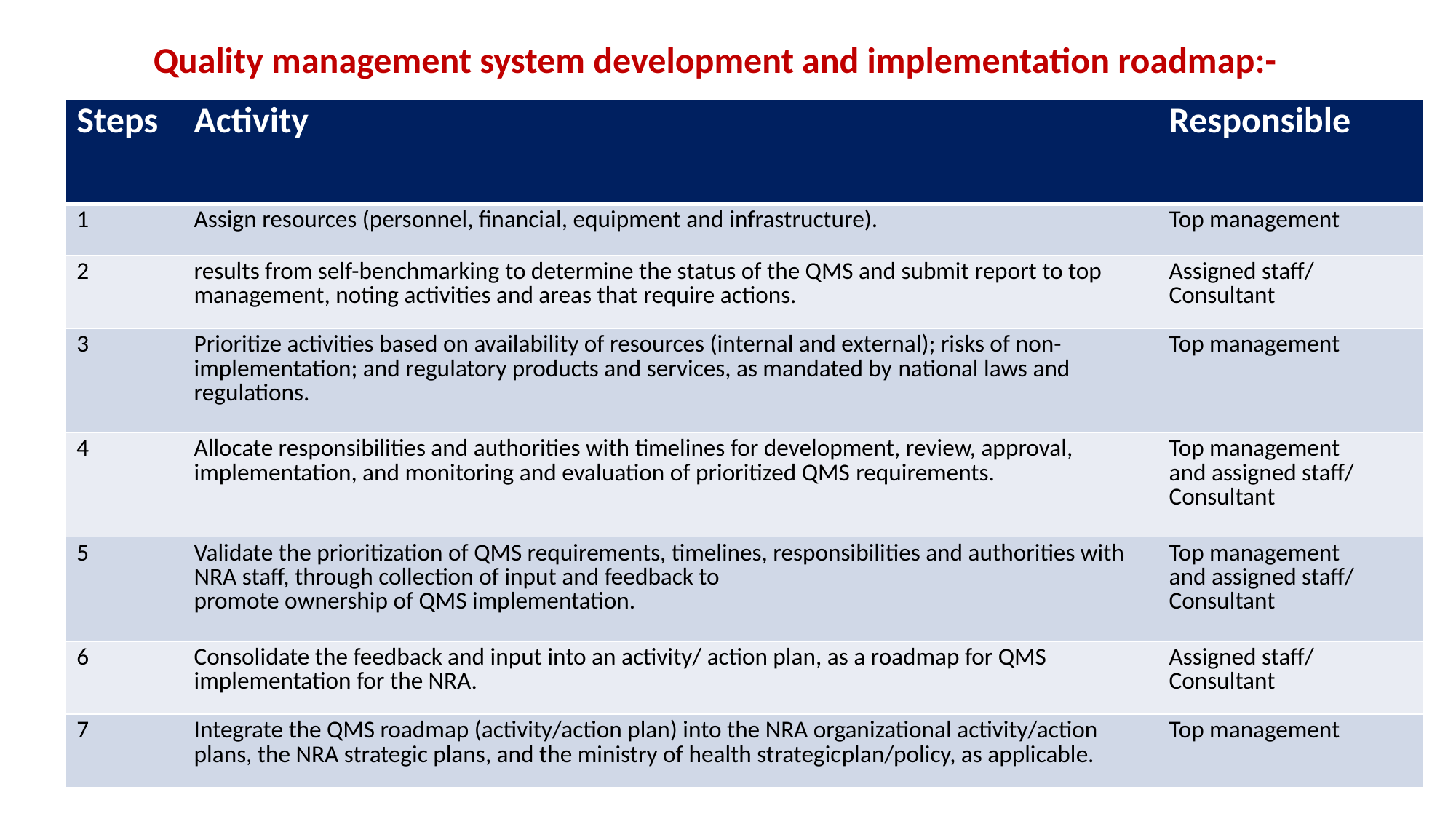

Quality management system development and implementation roadmap:-
| Steps | Activity | Responsible |
| --- | --- | --- |
| 1 | Assign resources (personnel, financial, equipment and infrastructure). | Top management |
| 2 | results from self-benchmarking to determine the status of the QMS and submit report to top management, noting activities and areas that require actions. | Assigned staff/ Consultant |
| 3 | Prioritize activities based on availability of resources (internal and external); risks of non-implementation; and regulatory products and services, as mandated by national laws and regulations. | Top management |
| 4 | Allocate responsibilities and authorities with timelines for development, review, approval, implementation, and monitoring and evaluation of prioritized QMS requirements. | Top management and assigned staff/ Consultant |
| 5 | Validate the prioritization of QMS requirements, timelines, responsibilities and authorities with NRA staff, through collection of input and feedback to promote ownership of QMS implementation. | Top management and assigned staff/ Consultant |
| 6 | Consolidate the feedback and input into an activity/ action plan, as a roadmap for QMS implementation for the NRA. | Assigned staff/ Consultant |
| 7 | Integrate the QMS roadmap (activity/action plan) into the NRA organizational activity/action plans, the NRA strategic plans, and the ministry of health strategicplan/policy, as applicable. | Top management |